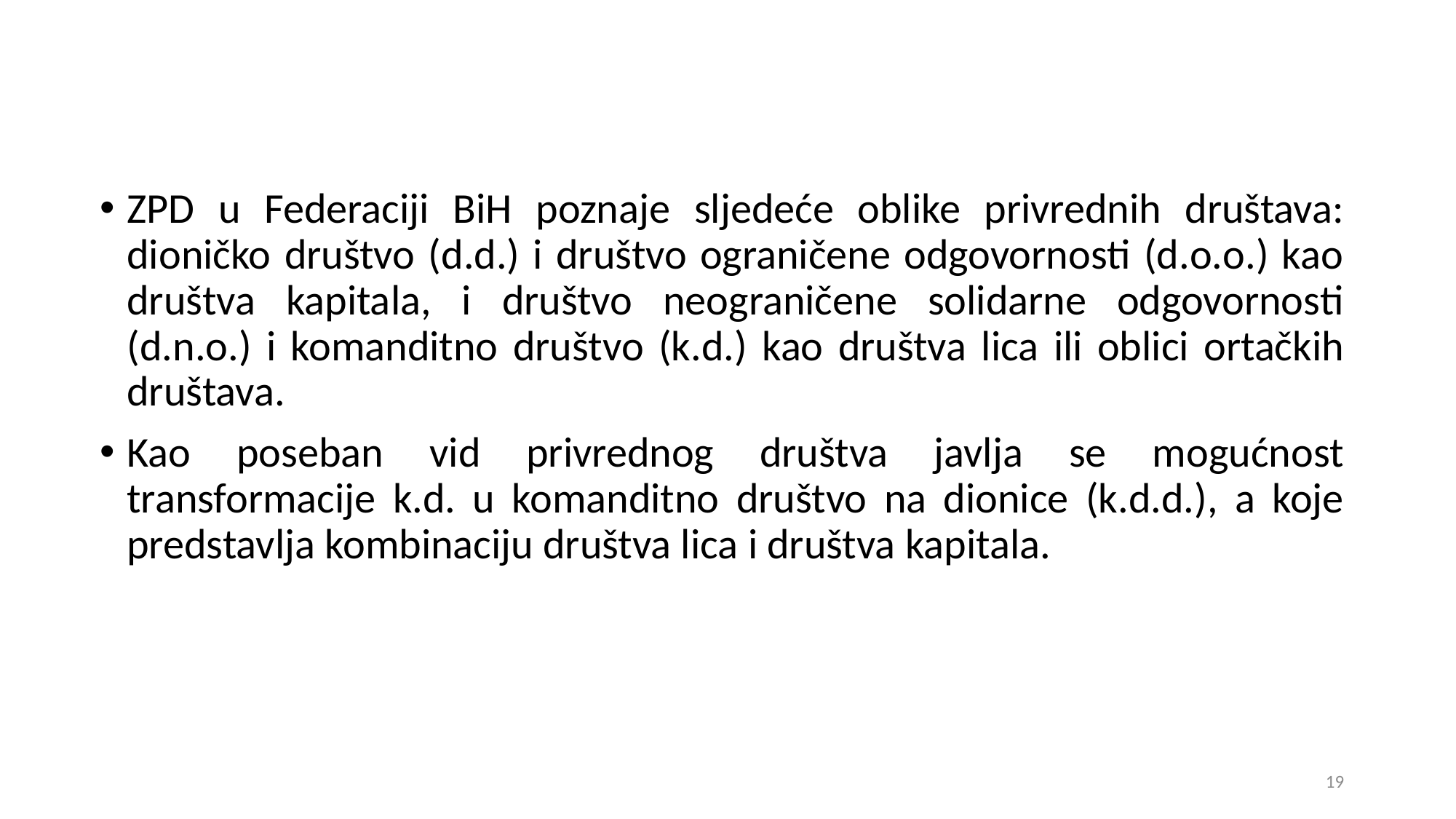

ZPD u Federaciji BiH poznaje sljedeće oblike privrednih društava: dioničko društvo (d.d.) i društvo ograničene odgovornosti (d.o.o.) kao društva kapitala, i društvo neograničene solidarne odgovornosti (d.n.o.) i komanditno društvo (k.d.) kao društva lica ili oblici ortačkih društava.
Kao poseban vid privrednog društva javlja se mogućnost transformacije k.d. u komanditno društvo na dionice (k.d.d.), a koje predstavlja kombinaciju društva lica i društva kapitala.
19